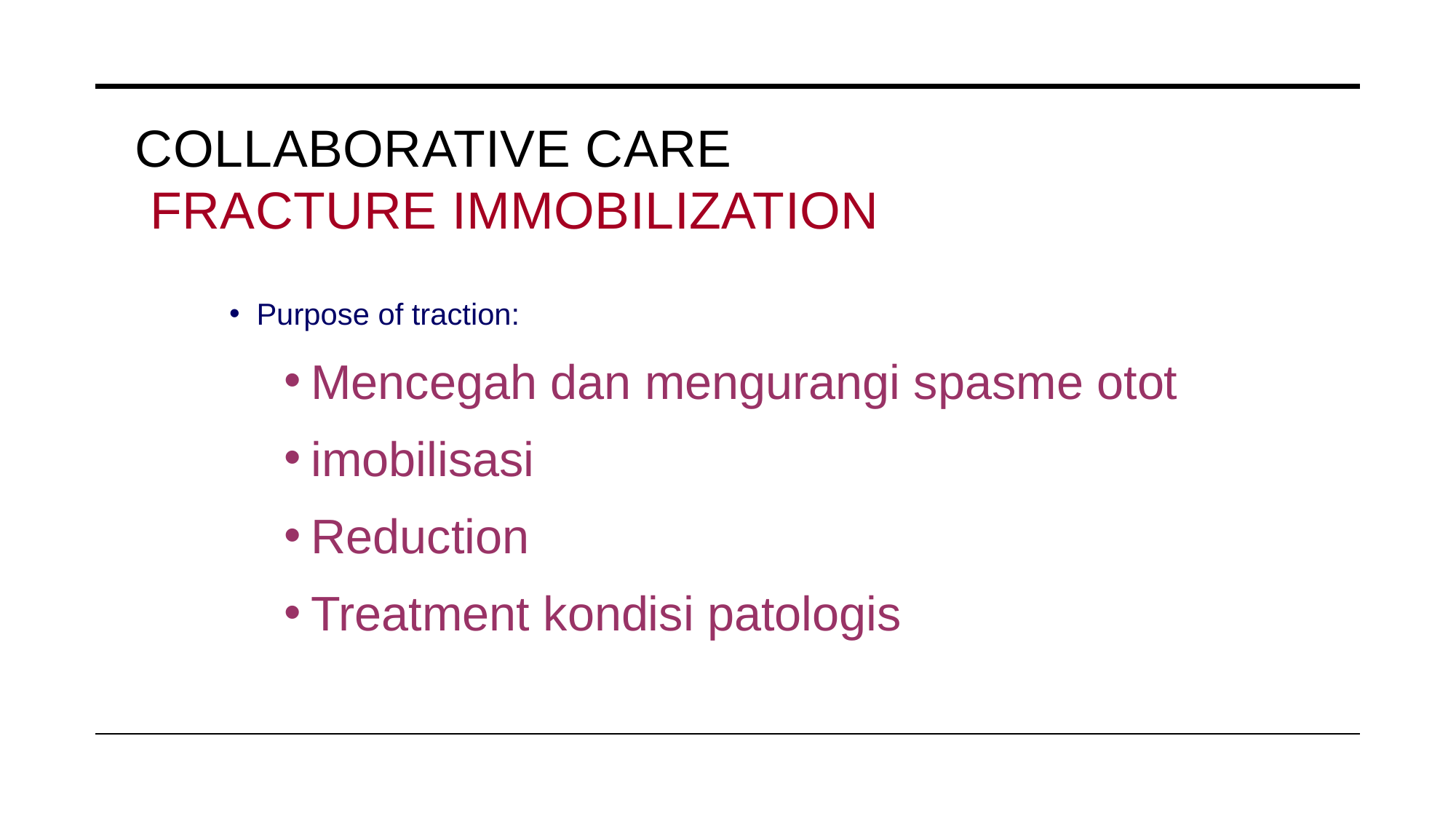

# Collaborative Care Fracture Immobilization
Purpose of traction:
Mencegah dan mengurangi spasme otot
imobilisasi
Reduction
Treatment kondisi patologis